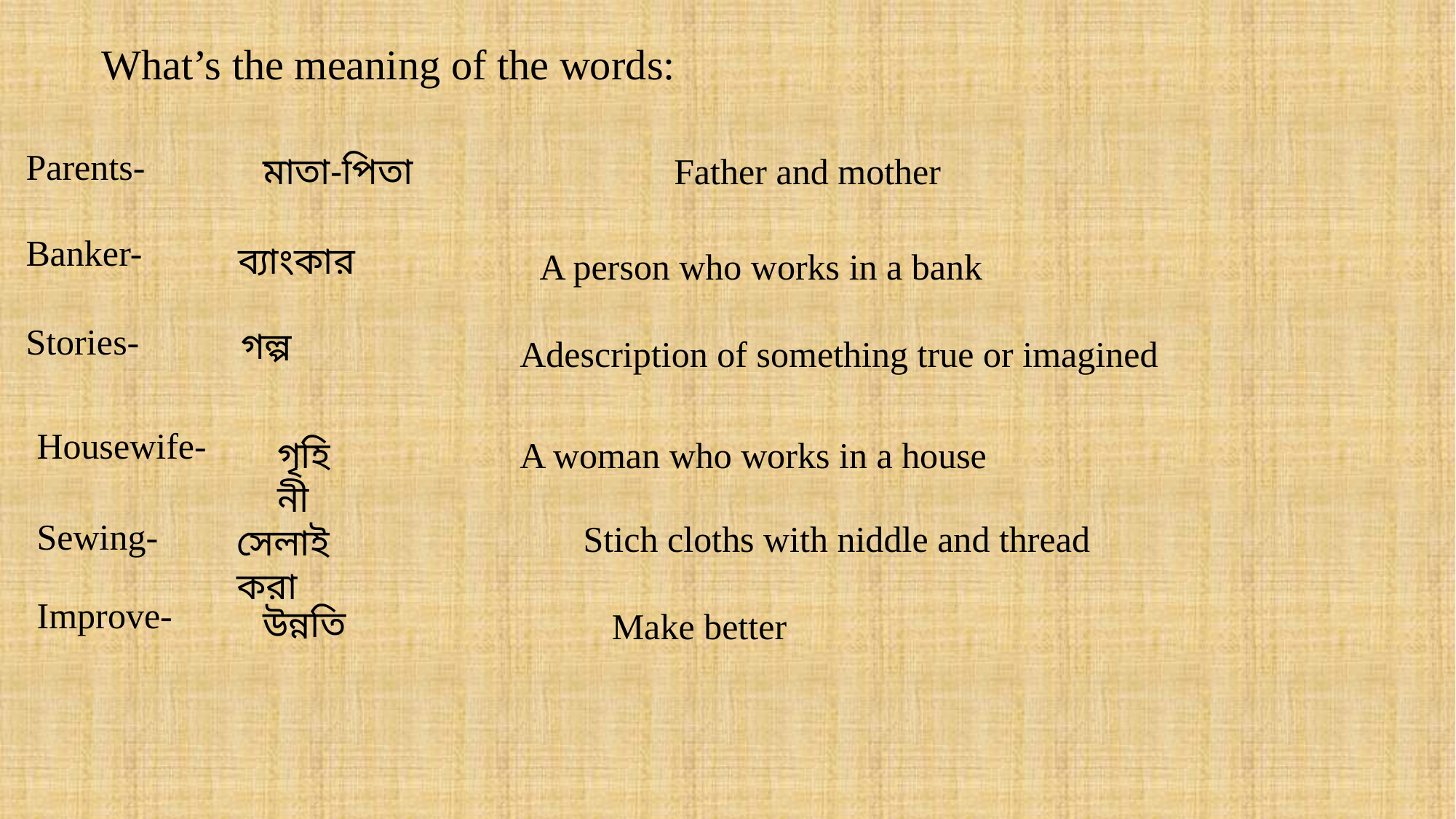

What’s the meaning of the words:
Parents-
Banker-
Stories-
Housewife-
Sewing-
Improve-
মাতা-পিতা
ব্যাংকার
গল্প
গৃহিনী
সেলাই করা
উন্নতি
Father and mother
A person who works in a bank
Adescription of something true or imagined
A woman who works in a house
Stich cloths with niddle and thread
Make better